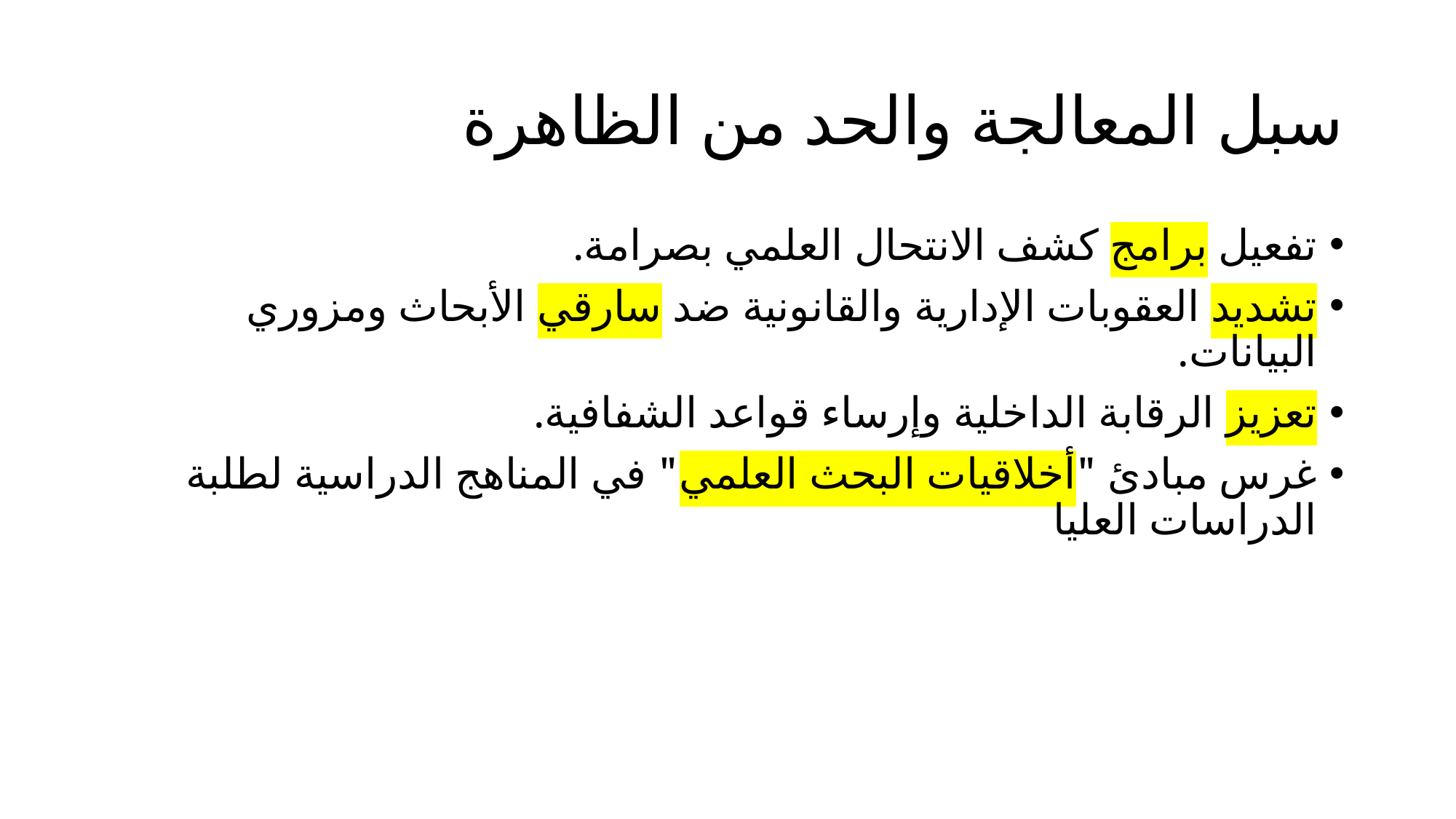

# سبل المعالجة والحد من الظاهرة
تفعيل برامج كشف الانتحال العلمي بصرامة.
تشديد العقوبات الإدارية والقانونية ضد سارقي الأبحاث ومزوري البيانات.
تعزيز الرقابة الداخلية وإرساء قواعد الشفافية.
غرس مبادئ "أخلاقيات البحث العلمي" في المناهج الدراسية لطلبة الدراسات العليا